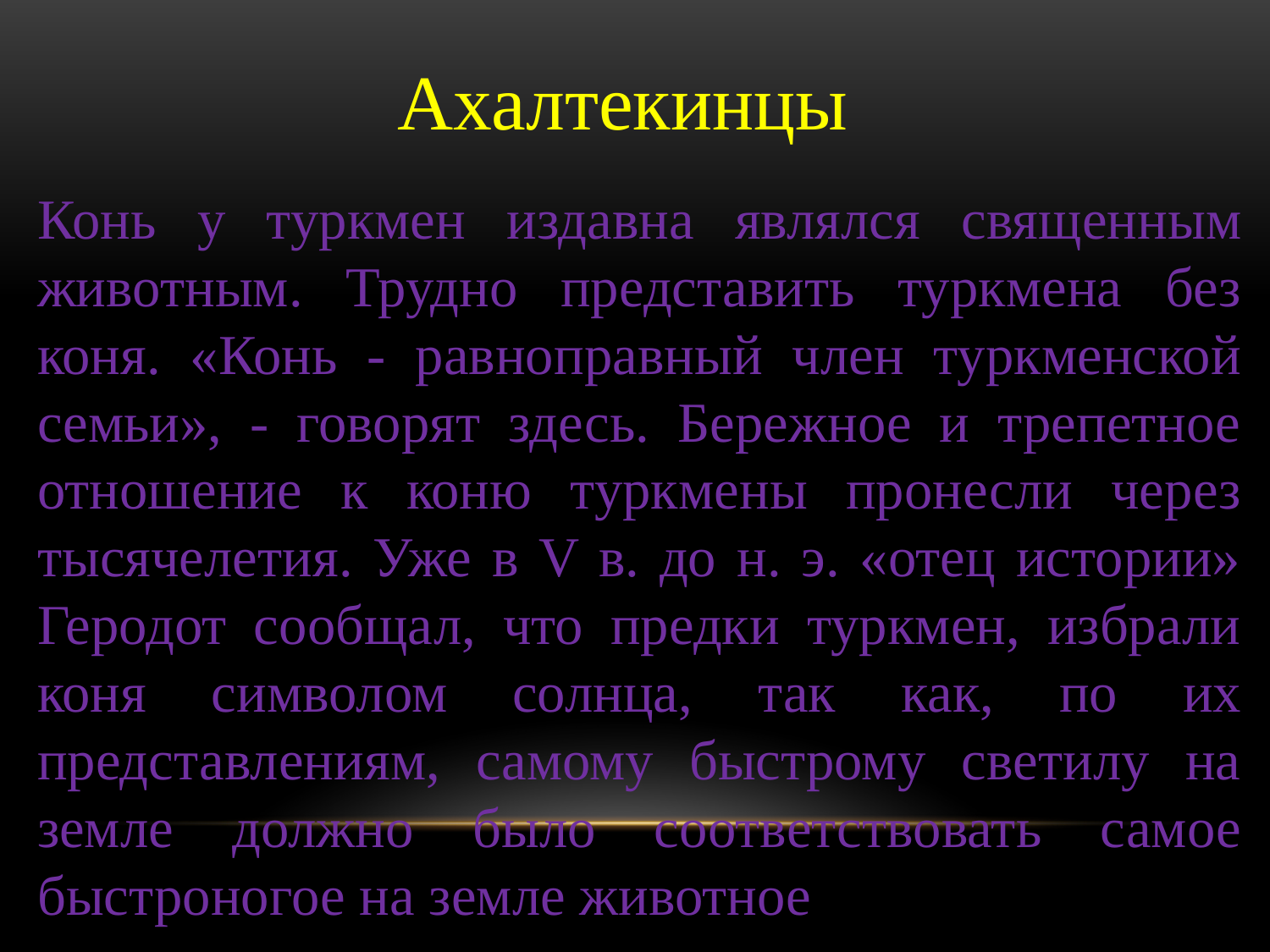

Ахалтекинцы
Конь у туркмен издавна являлся священным животным. Трудно представить туркмена без коня. «Конь - равноправный член туркменской семьи», - говорят здесь. Бережное и трепетное отношение к коню туркмены пронесли через тысячелетия. Уже в V в. до н. э. «отец истории» Геродот сообщал, что предки туркмен, избрали коня символом солнца, так как, по их представлениям, самому быстрому светилу на земле должно было соответствовать самое быстроногое на земле животное